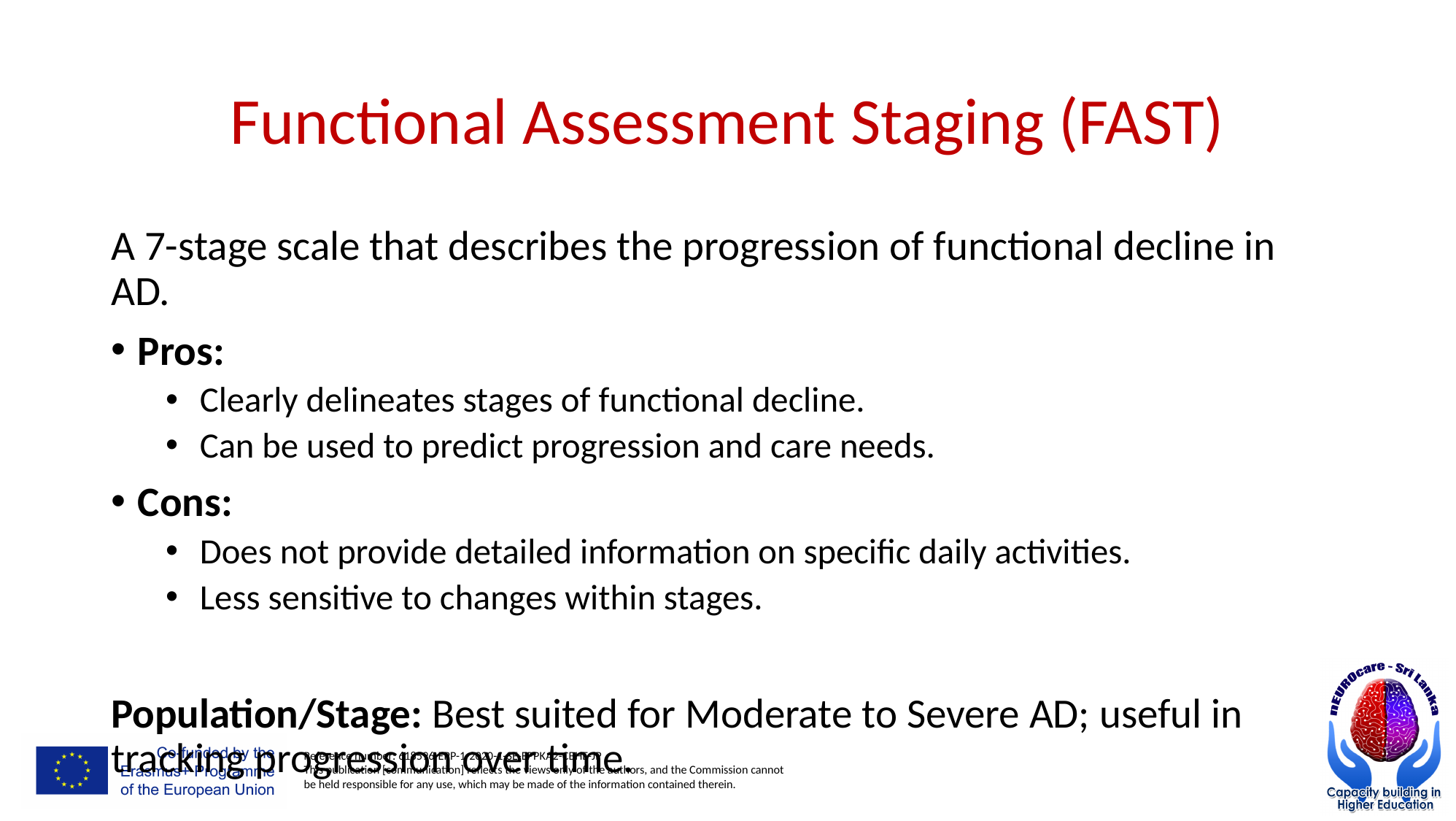

# Functional Assessment Staging (FAST)
A 7-stage scale that describes the progression of functional decline in AD.
Pros:
Clearly delineates stages of functional decline.
Can be used to predict progression and care needs.
Cons:
Does not provide detailed information on specific daily activities.
Less sensitive to changes within stages.

Population/Stage: Best suited for Moderate to Severe AD; useful in tracking progression over time.